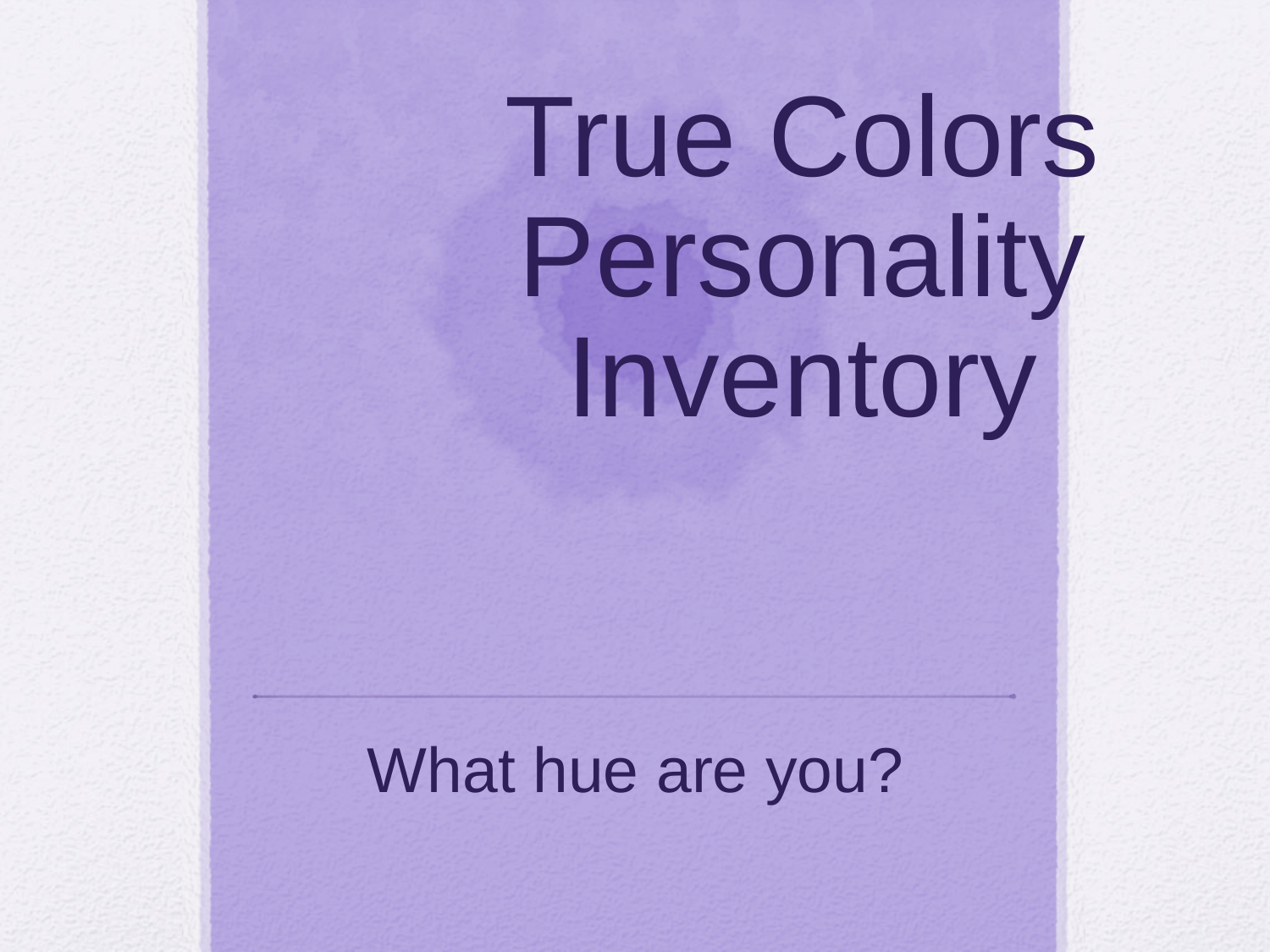

# True Colors Personality Inventory
What hue are you?